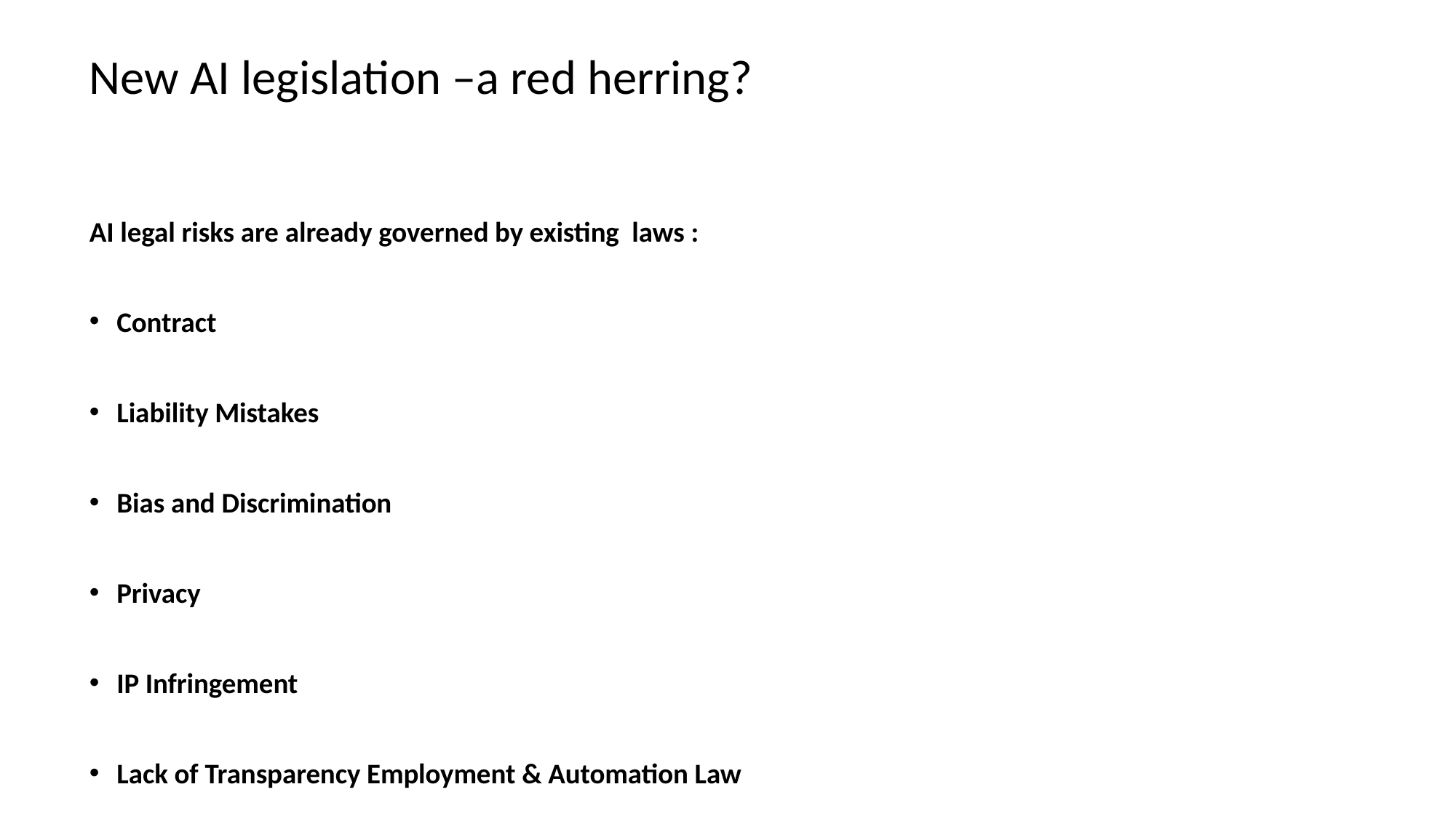

# New AI legislation –a red herring?
AI legal risks are already governed by existing  laws :
Contract
Liability Mistakes
Bias and Discrimination
Privacy
IP Infringement
Lack of Transparency Employment & Automation Law